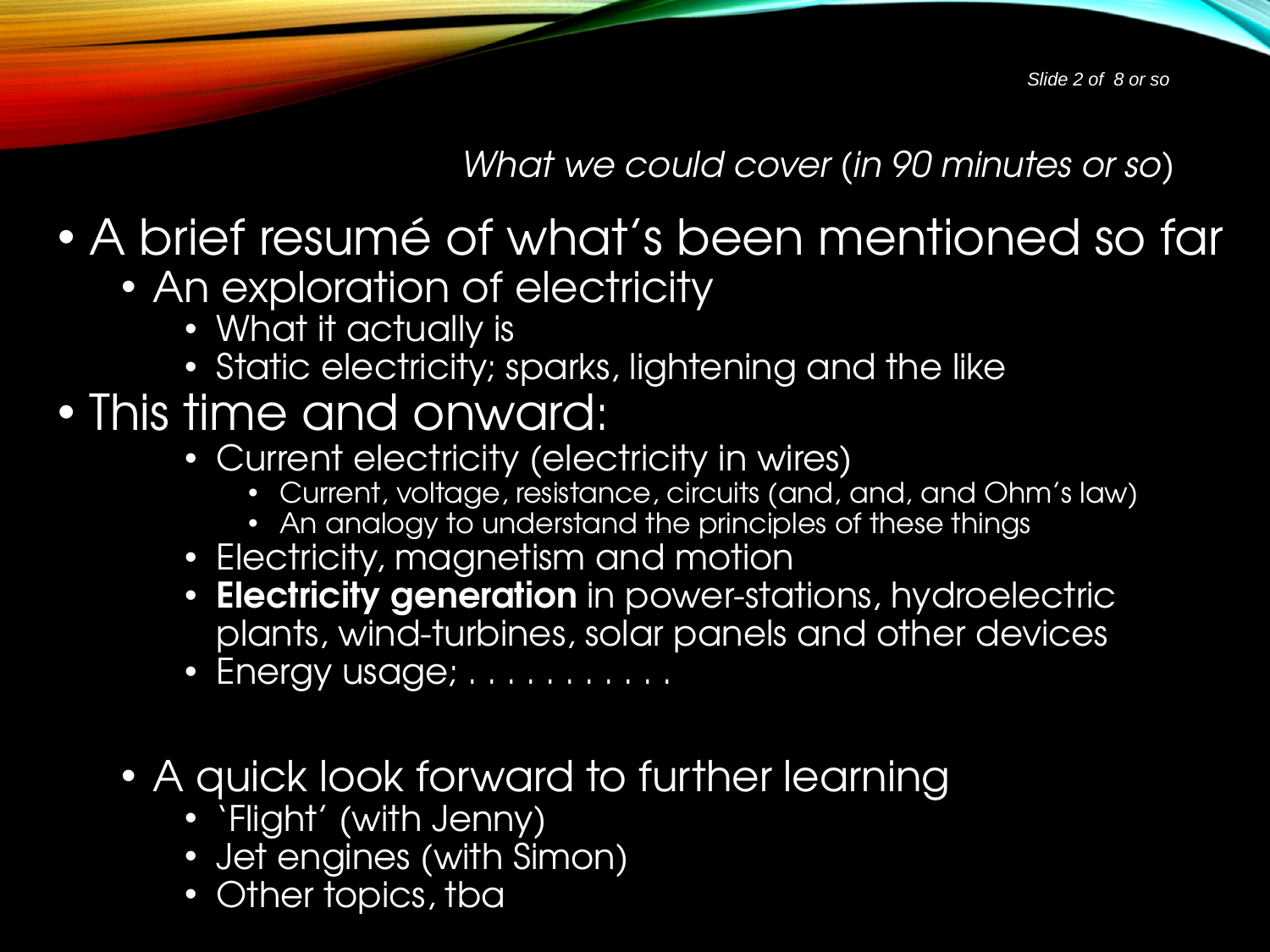

Slide 2 of  8 or so
# What we could cover (in 90 minutes or so)
A brief resumé of what’s been mentioned so far
An exploration of electricity
What it actually is
Static electricity; sparks, lightening and the like
This time and onward:
Current electricity (electricity in wires)
Current, voltage, resistance, circuits (and, and, and Ohm’s law)
An analogy to understand the principles of these things
Electricity, magnetism and motion
Electricity generation in power-stations, hydroelectric plants, wind-turbines, solar panels and other devices
Energy usage; . . . . . . . . . . .

A quick look forward to further learning
‘Flight’ (with Jenny)
Jet engines (with Simon)
Other topics, tba

Your knowledge and questions as we go please